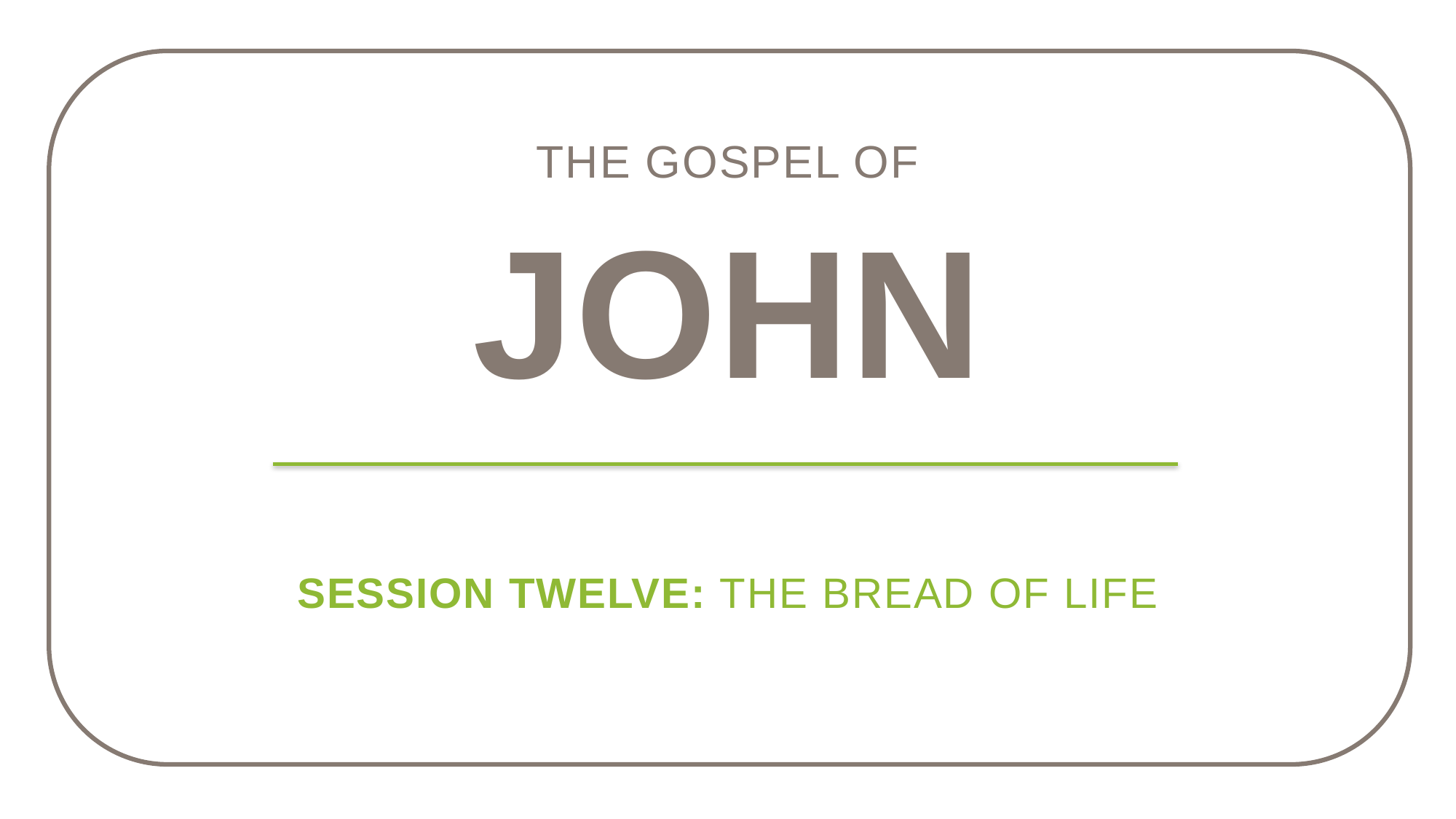

The gospel of
john

Session Twelve: The bread of life